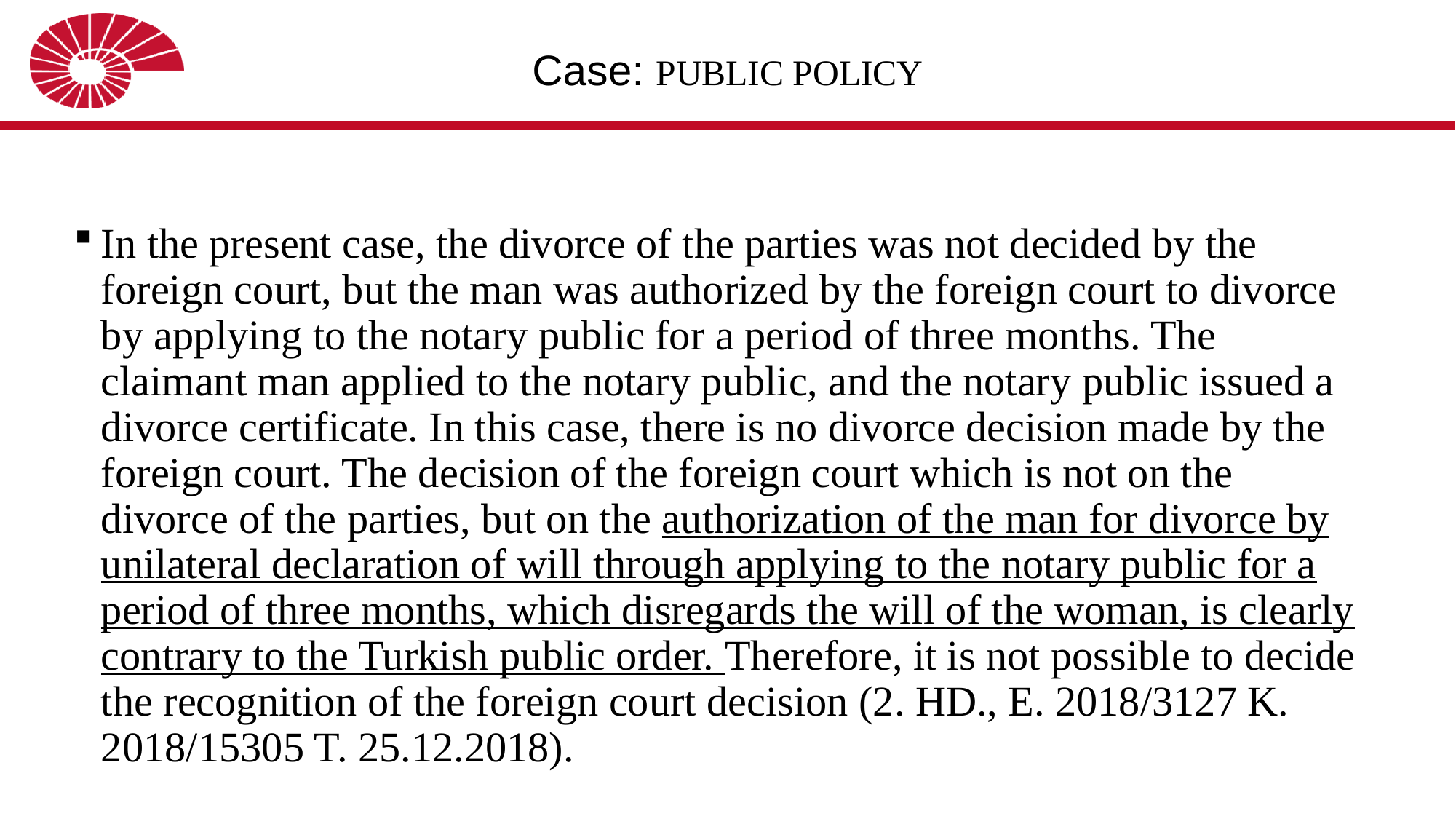

# Case: PUBLIC POLICY

In the present case, the divorce of the parties was not decided by the foreign court, but the man was authorized by the foreign court to divorce by applying to the notary public for a period of three months. The claimant man applied to the notary public, and the notary public issued a divorce certificate. In this case, there is no divorce decision made by the foreign court. The decision of the foreign court which is not on the divorce of the parties, but on the authorization of the man for divorce by unilateral declaration of will through applying to the notary public for a period of three months, which disregards the will of the woman, is clearly contrary to the Turkish public order. Therefore, it is not possible to decide the recognition of the foreign court decision (2. HD., E. 2018/3127 K. 2018/15305 T. 25.12.2018).